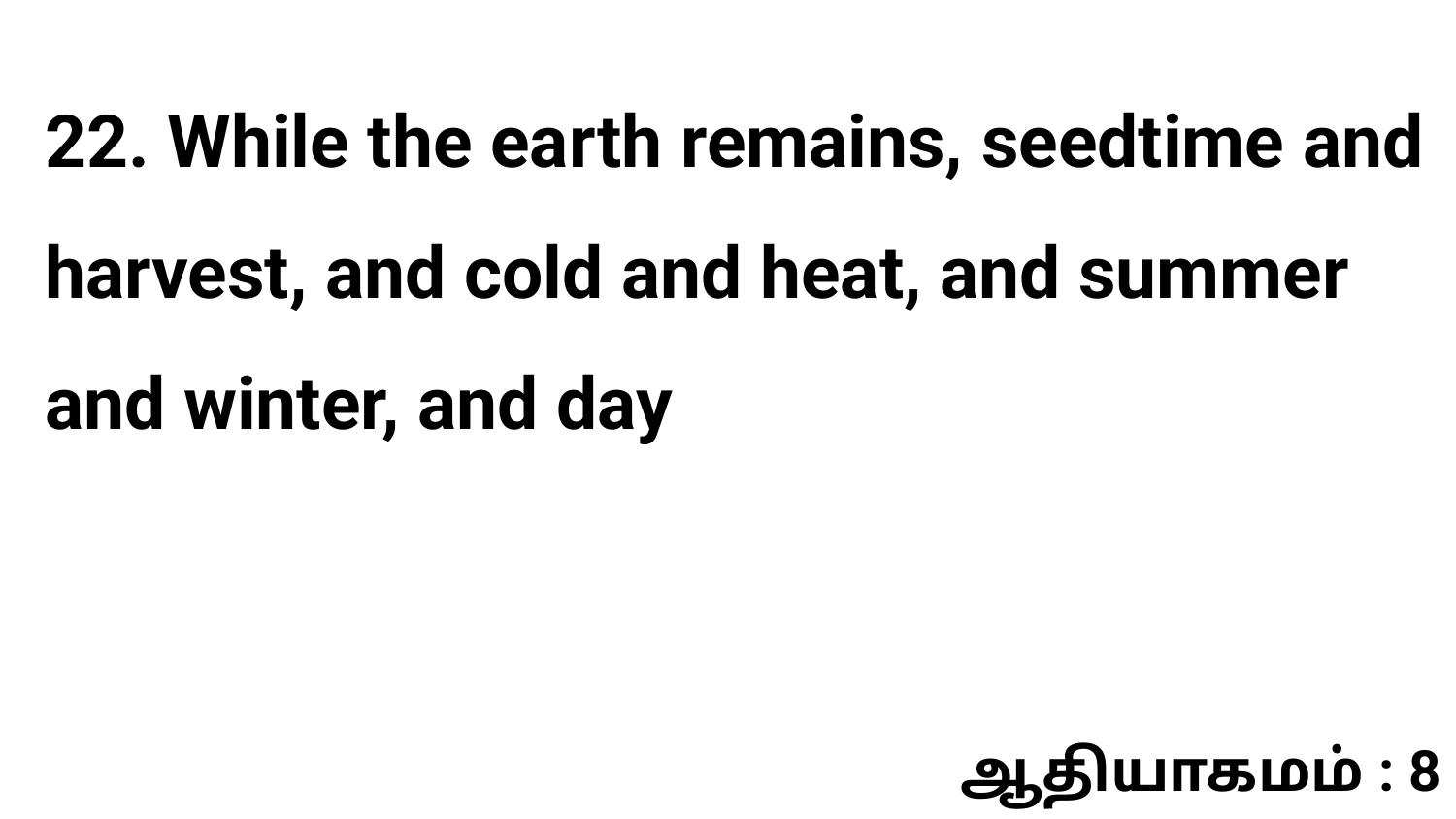

22. While the earth remains, seedtime and harvest, and cold and heat, and summer and winter, and day
ஆதியாகமம் : 8